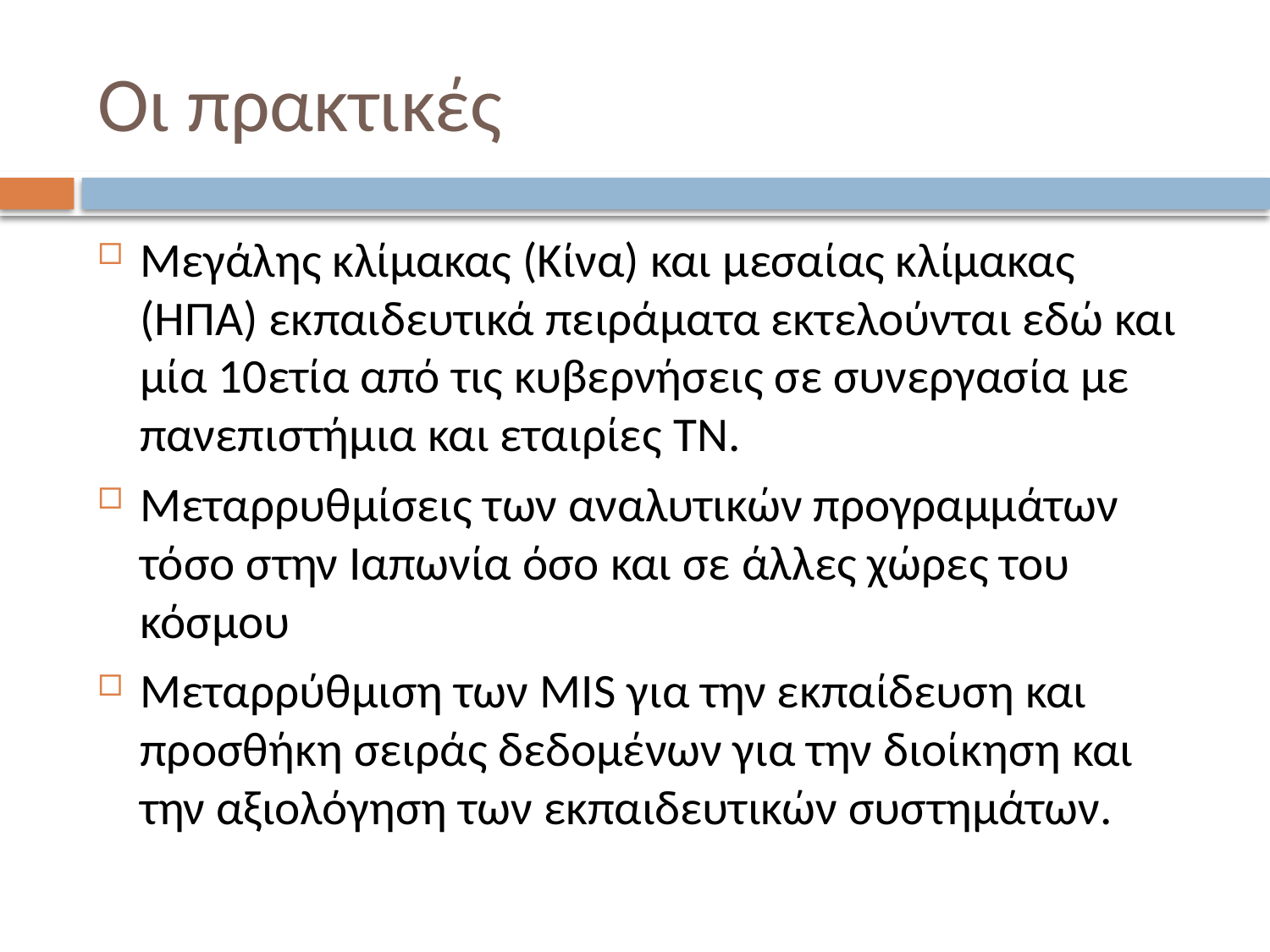

# Οι πρακτικές
Μεγάλης κλίμακας (Κίνα) και μεσαίας κλίμακας (ΗΠΑ) εκπαιδευτικά πειράματα εκτελούνται εδώ και μία 10ετία από τις κυβερνήσεις σε συνεργασία με πανεπιστήμια και εταιρίες TN.
Μεταρρυθμίσεις των αναλυτικών προγραμμάτων τόσο στην Ιαπωνία όσο και σε άλλες χώρες του κόσμου
Μεταρρύθμιση των ΜΙS για την εκπαίδευση και προσθήκη σειράς δεδομένων για την διοίκηση και την αξιολόγηση των εκπαιδευτικών συστημάτων.